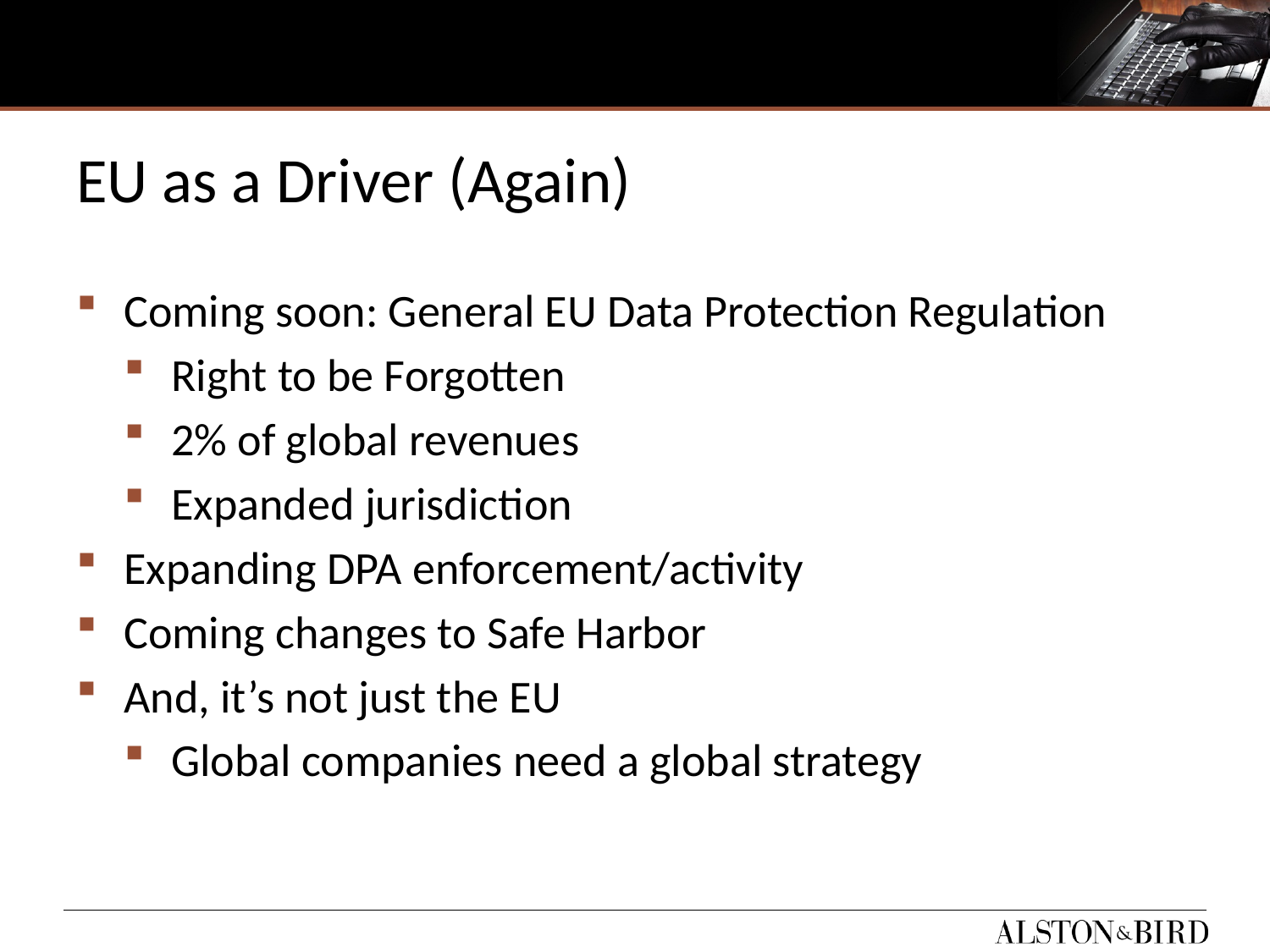

# EU as a Driver (Again)
Coming soon: General EU Data Protection Regulation
Right to be Forgotten
2% of global revenues
Expanded jurisdiction
Expanding DPA enforcement/activity
Coming changes to Safe Harbor
And, it’s not just the EU
Global companies need a global strategy